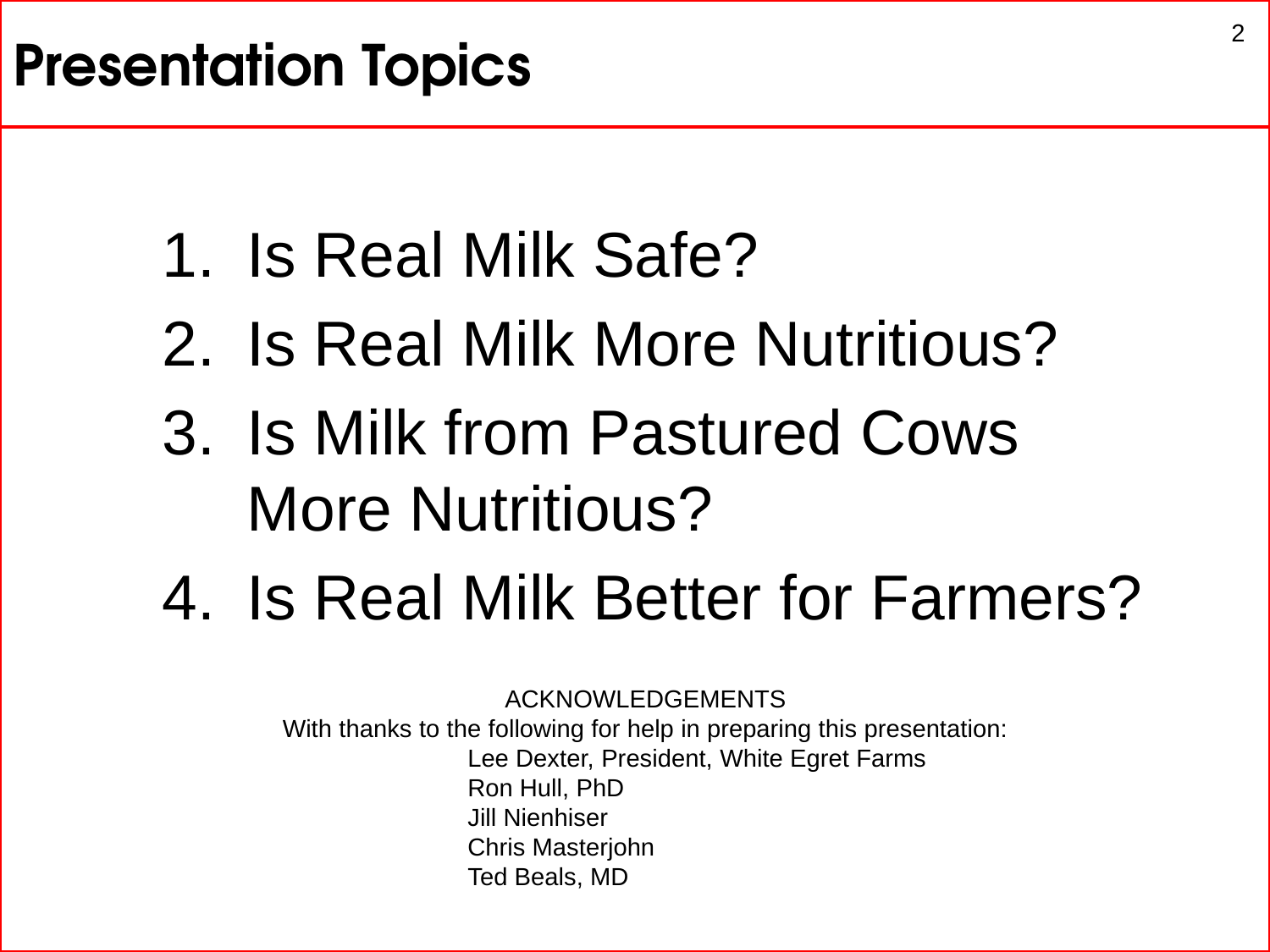

# Presentation Topics
2

Is Real Milk Safe?
Is Real Milk More Nutritious?
Is Milk from Pastured Cows More Nutritious?
Is Real Milk Better for Farmers?

ACKNOWLEDGEMENTS
With thanks to the following for help in preparing this presentation:
			Lee Dexter, President, White Egret Farms
			Ron Hull, PhD
			Jill Nienhiser
			Chris Masterjohn
			Ted Beals, MD